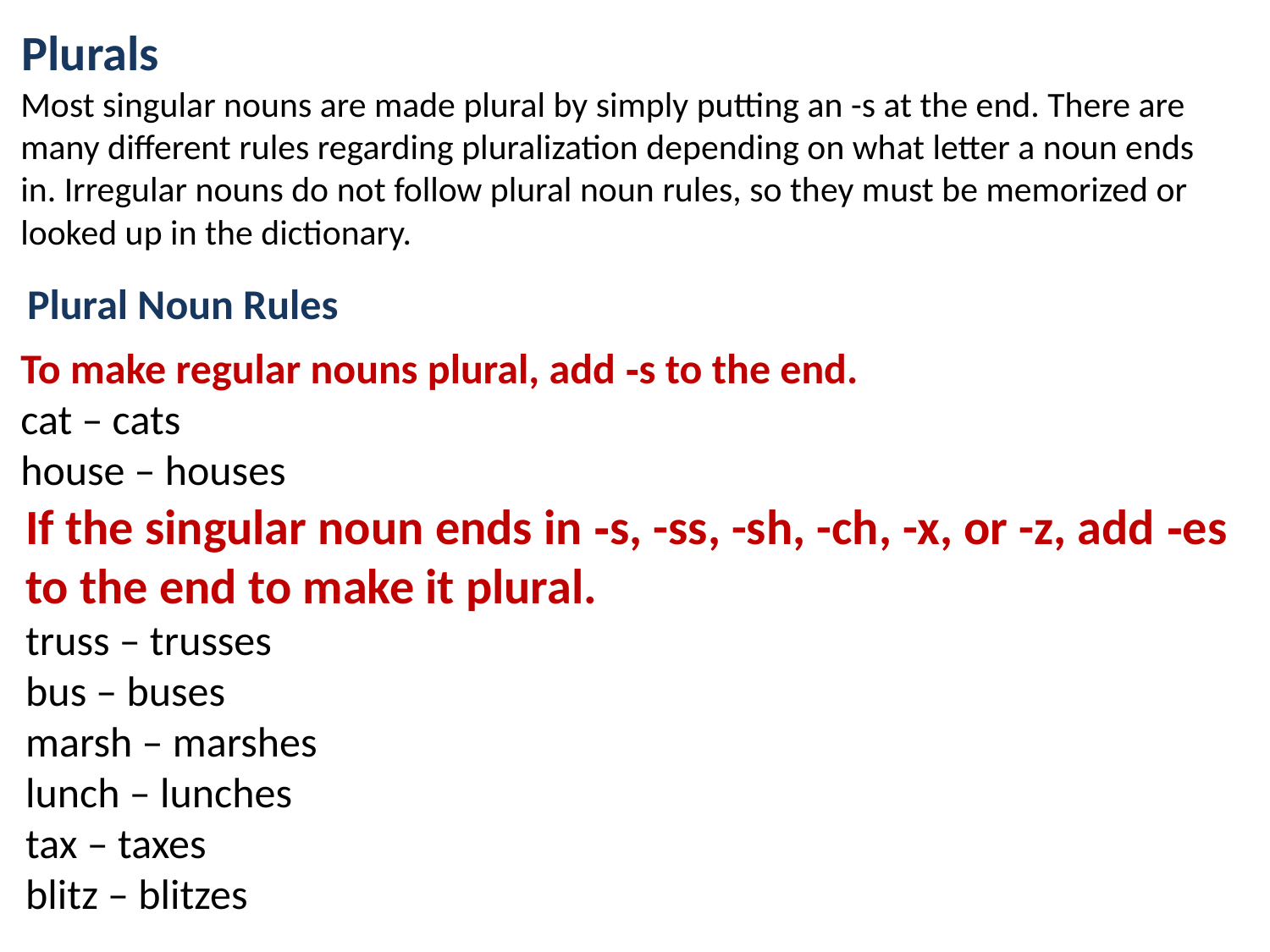

Plurals
Most singular nouns are made plural by simply putting an -s at the end. There are many different rules regarding pluralization depending on what letter a noun ends in. Irregular nouns do not follow plural noun rules, so they must be memorized or looked up in the dictionary.
Plural Noun Rules
To make regular nouns plural, add ‑s to the end.
cat – cats
house – houses
If the singular noun ends in ‑s, -ss, -sh, -ch, -x, or -z, add ‑es to the end to make it plural.
truss – trusses
bus – buses
marsh – marshes
lunch – lunches
tax – taxes
blitz – blitzes